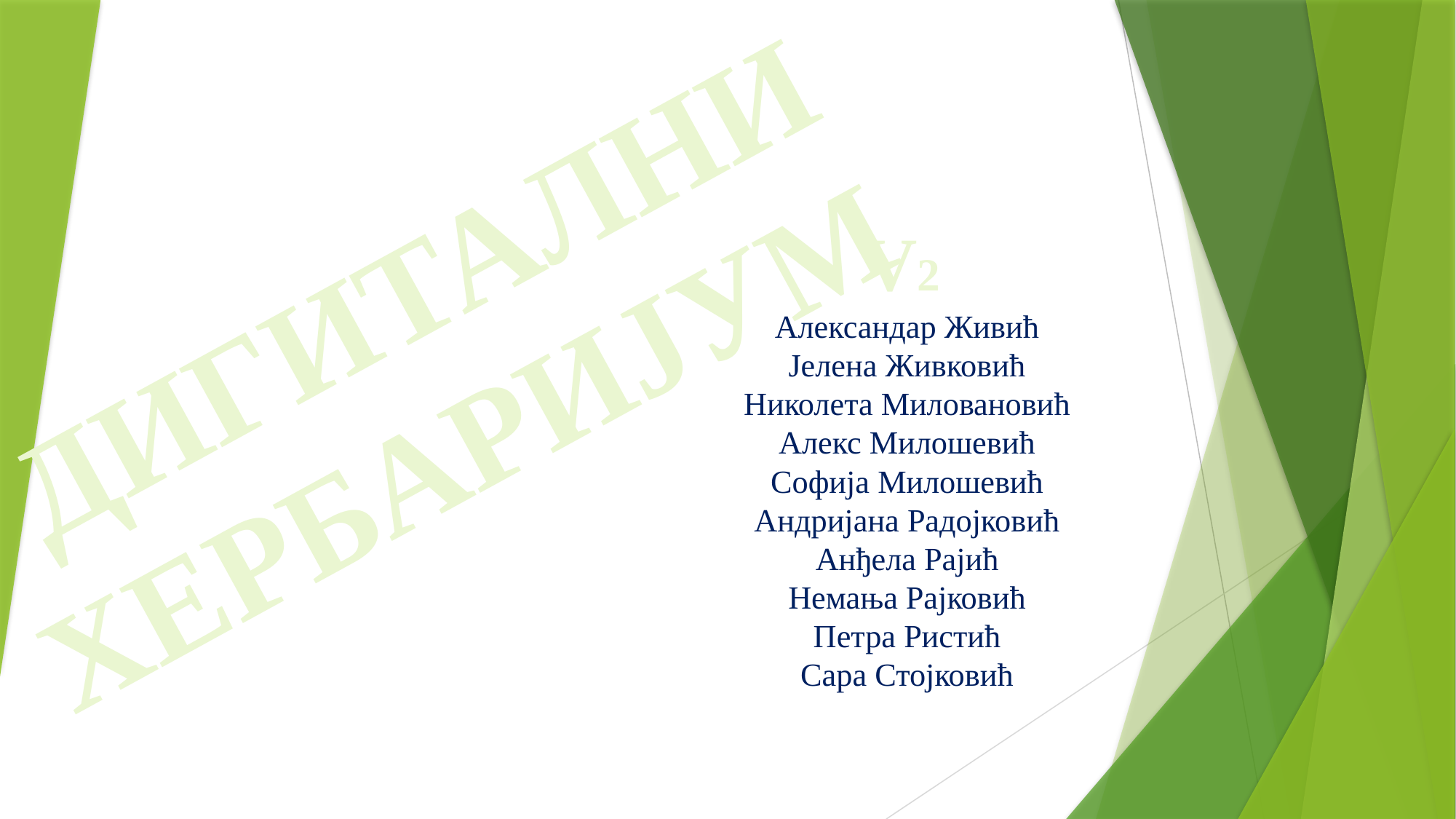

# ДИГИТАЛНИ ХЕРБАРИЈУМ
V2
Александар Живић
Јелена Живковић
Николета Миловановић
Алекс Милошевић
Софија Милошевић
Андријана Радојковић
Анђела Рајић
Немања Рајковић
Петра Ристић
Сара Стојковић